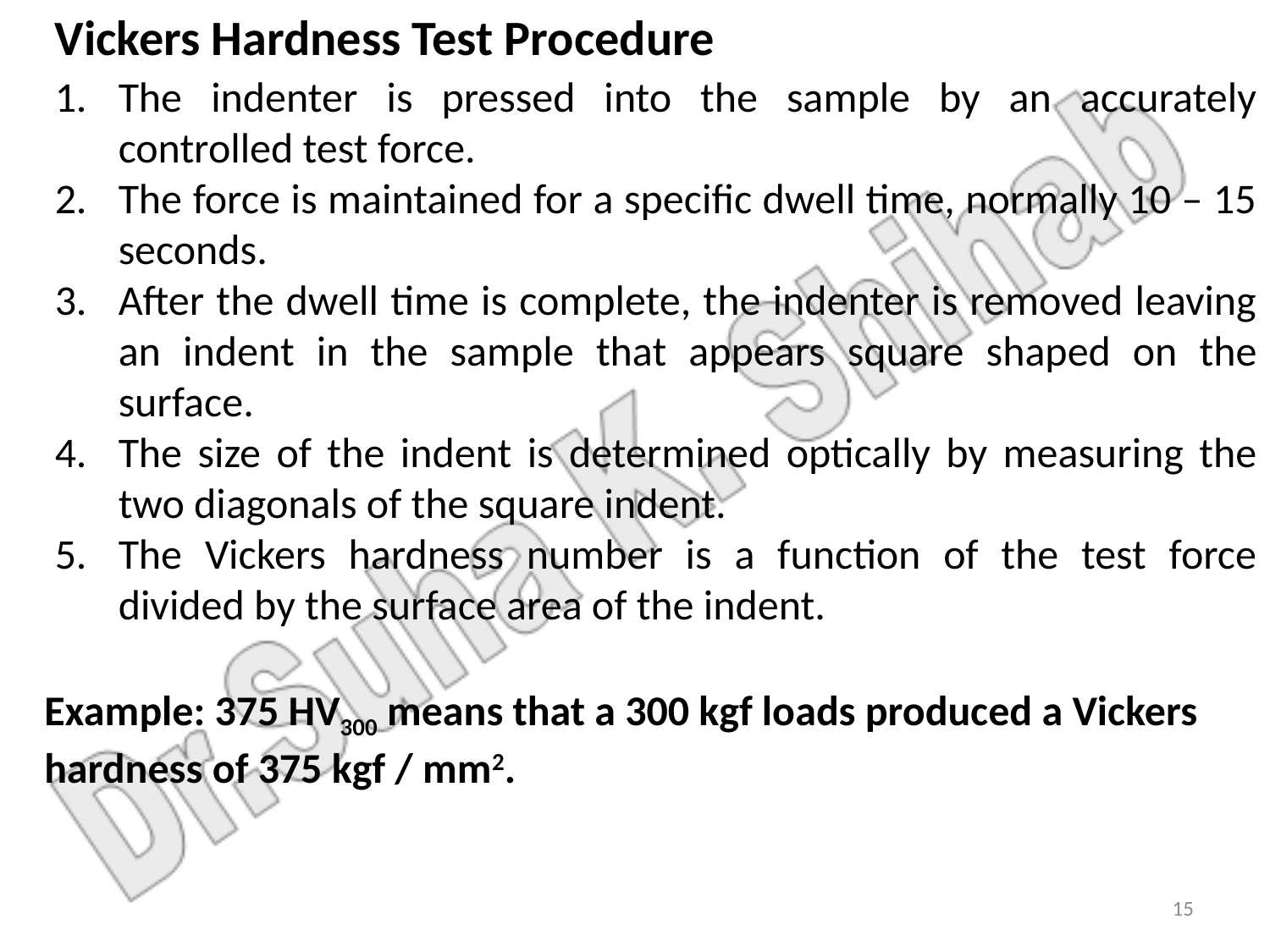

Vickers Hardness Test Procedure
The indenter is pressed into the sample by an accurately controlled test force.
The force is maintained for a specific dwell time, normally 10 – 15 seconds.
After the dwell time is complete, the indenter is removed leaving an indent in the sample that appears square shaped on the surface.
The size of the indent is determined optically by measuring the two diagonals of the square indent.
The Vickers hardness number is a function of the test force divided by the surface area of the indent.
Example: 375 HV300 means that a 300 kgf loads produced a Vickers hardness of 375 kgf / mm2.
15